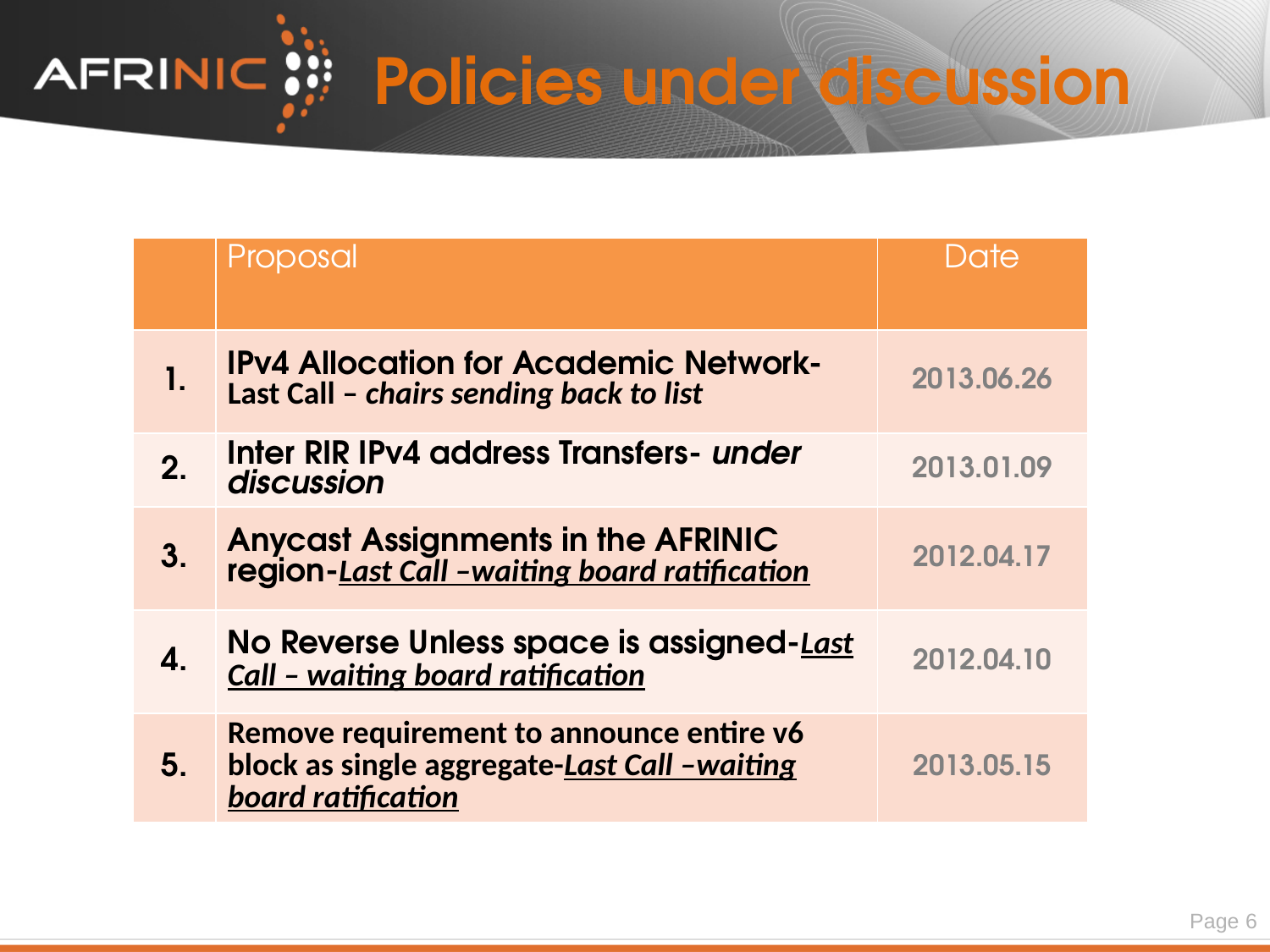

Policies under discussion
|  | Proposal | Date |
| --- | --- | --- |
| 1. | IPv4 Allocation for Academic Network-Last Call – chairs sending back to list | 2013.06.26 |
| 2. | Inter RIR IPv4 address Transfers- under discussion | 2013.01.09 |
| 3. | Anycast Assignments in the AFRINIC region-Last Call –waiting board ratification | 2012.04.17 |
| 4. | No Reverse Unless space is assigned-Last Call – waiting board ratification | 2012.04.10 |
| 5. | Remove requirement to announce entire v6 block as single aggregate-Last Call –waiting board ratification | 2013.05.15 |
Page 6